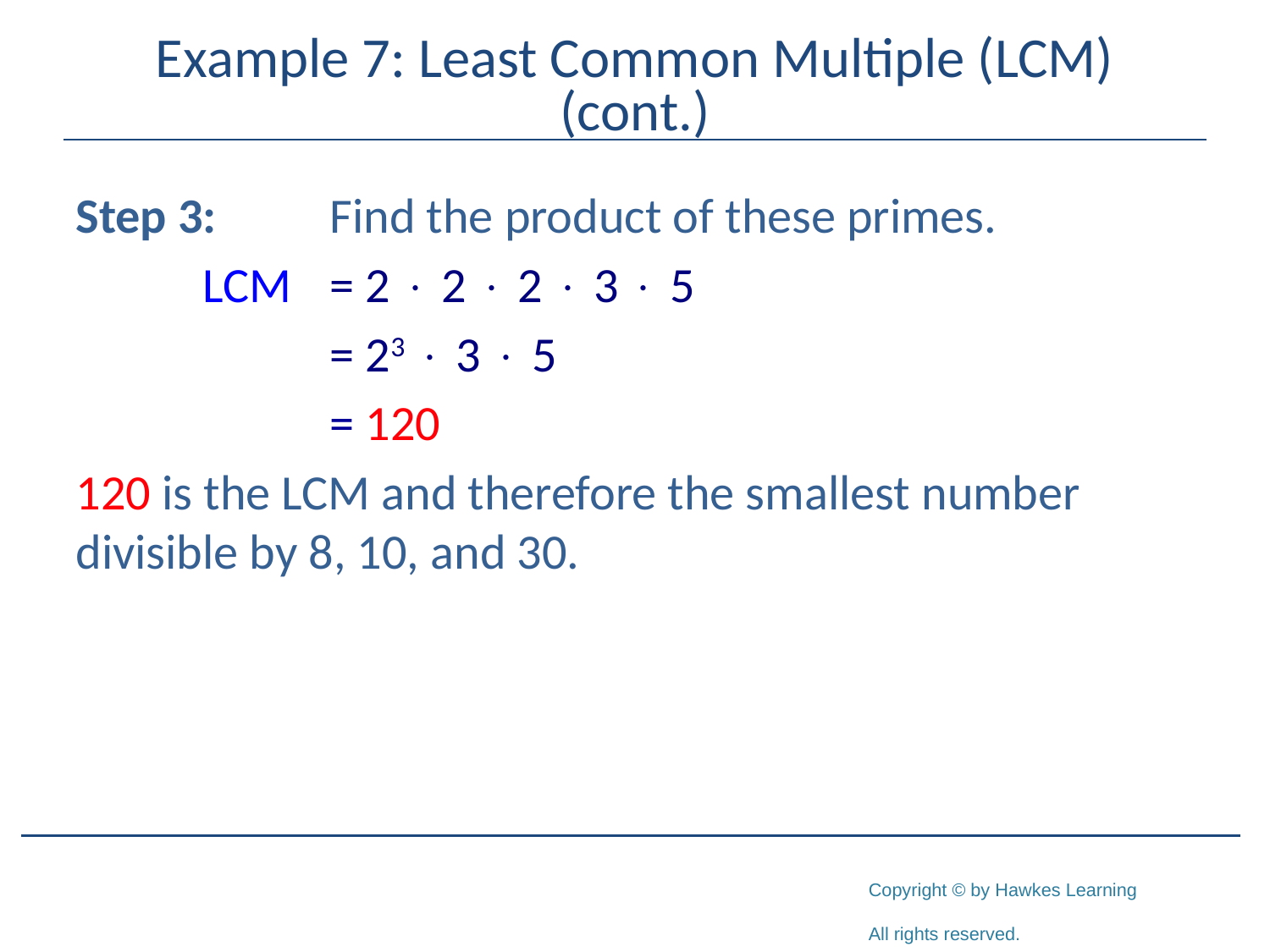

# Example 7: Least Common Multiple (LCM) (cont.)
Step 3:	Find the product of these primes.
	LCM	= 2 ⋅ 2 ⋅ 2 ⋅ 3 ⋅ 5
		= 23 ⋅ 3 ⋅ 5
		= 120
120 is the LCM and therefore the smallest number divisible by 8, 10, and 30.